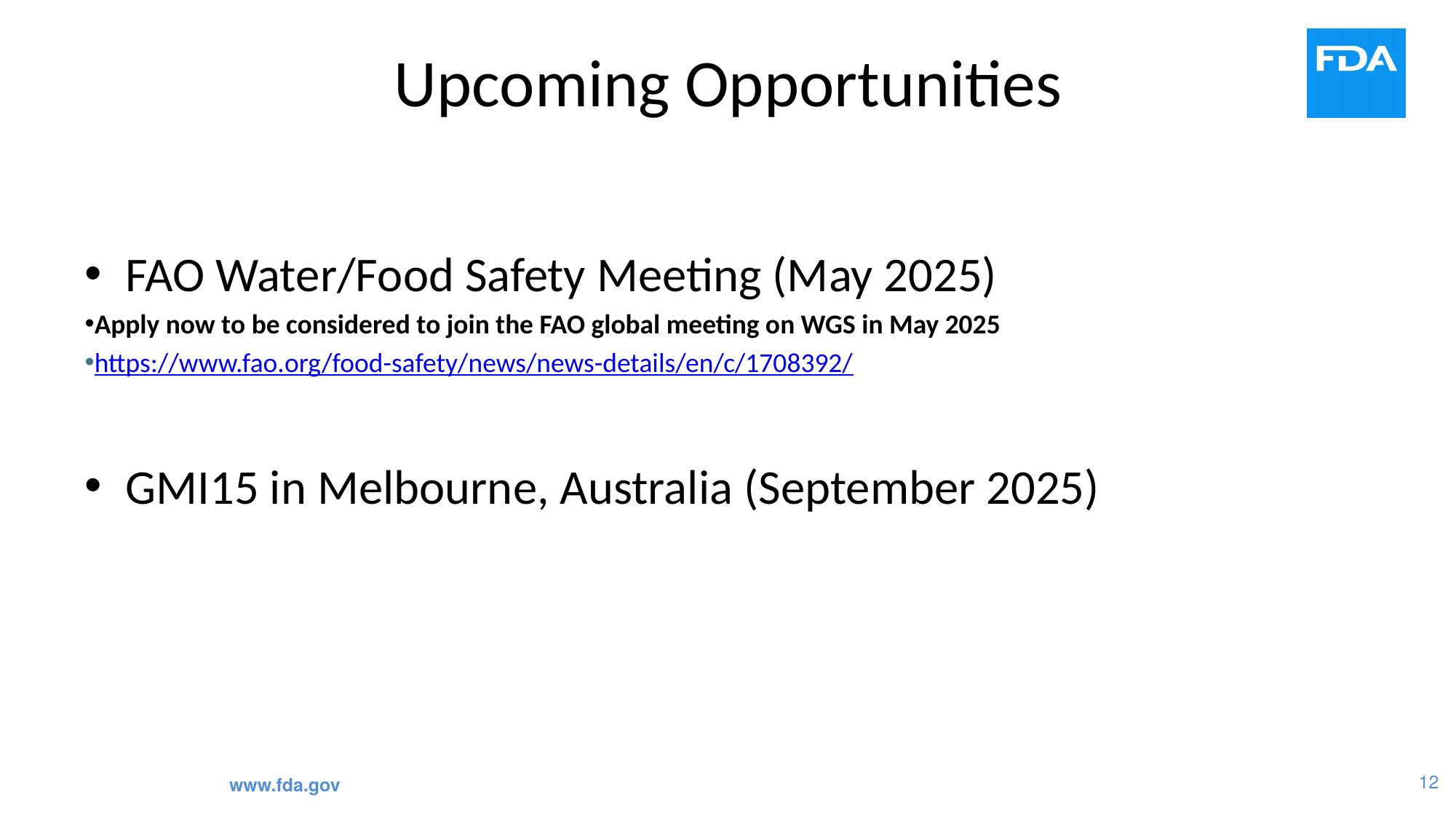

# Upcoming Opportunities

FAO Water/Food Safety Meeting (May 2025)
Apply now to be considered to join the FAO global meeting on WGS in May 2025
https://www.fao.org/food-safety/news/news-details/en/c/1708392/

GMI15 in Melbourne, Australia (September 2025)

www.fda.gov